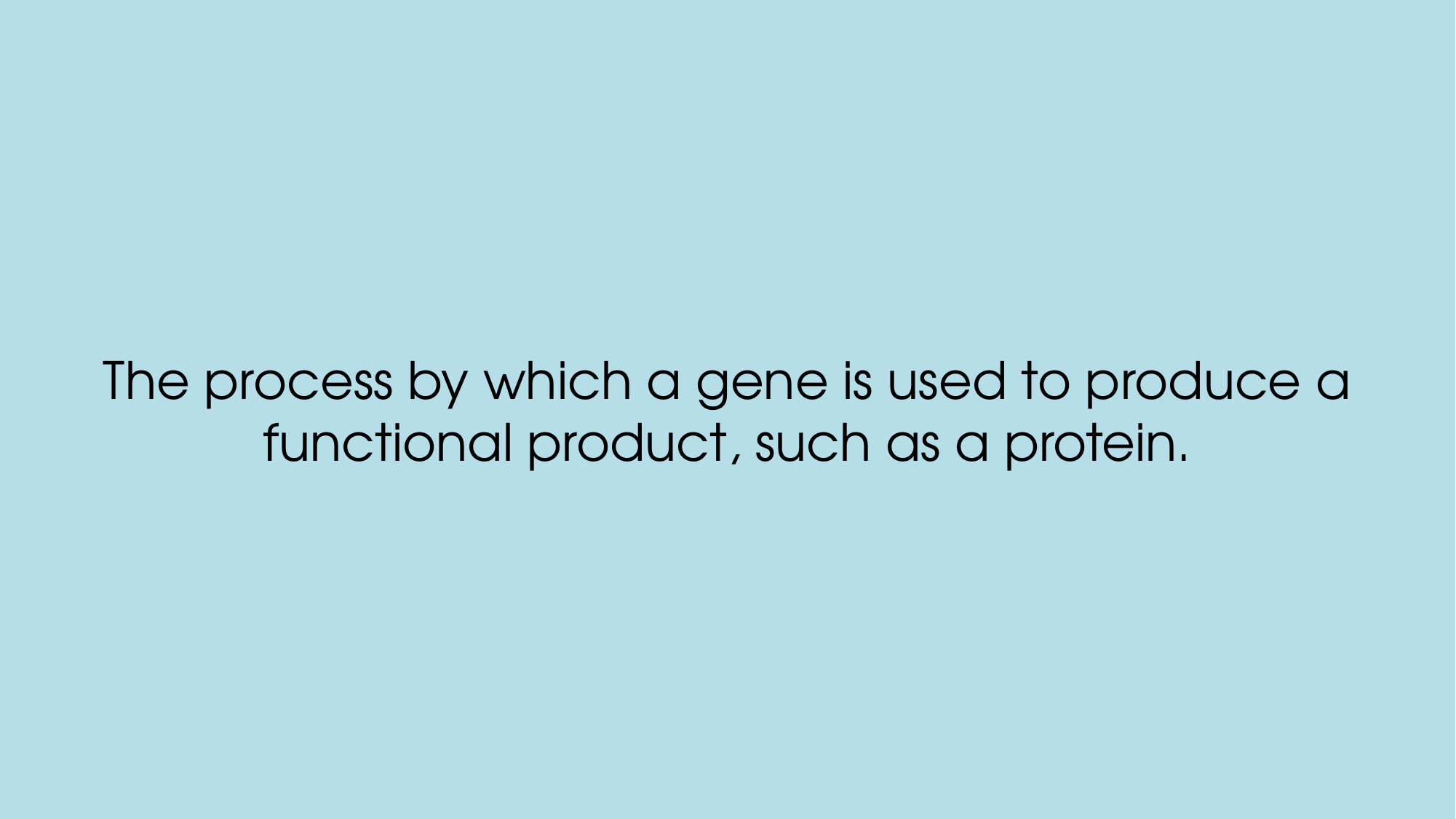

# The process by which a gene is used to produce a functional product, such as a protein.